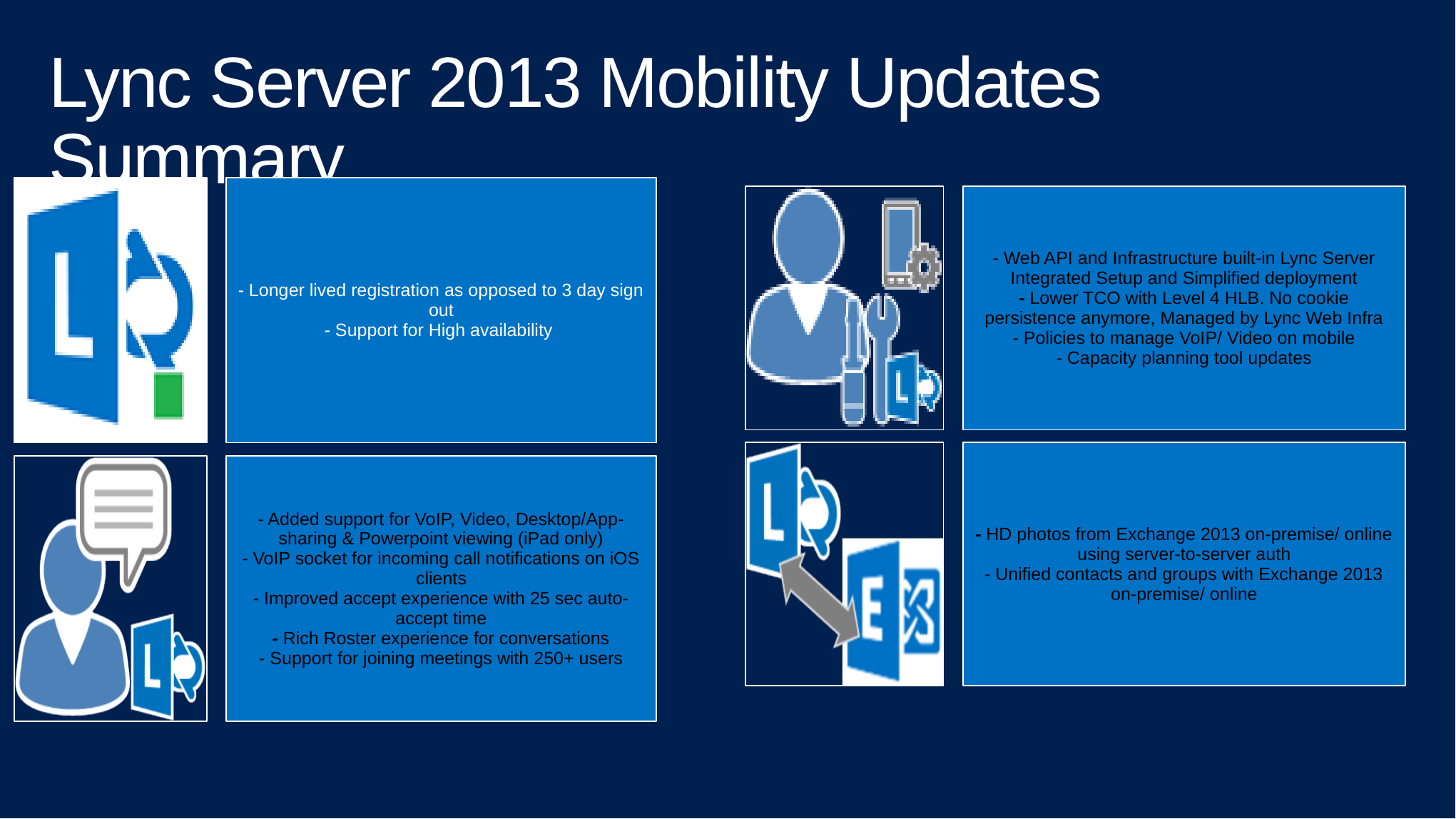

# Lync Server 2013 Mobility Updates Summary
- Longer lived registration as opposed to 3 day sign out
- Support for High availability
- Added support for VoIP, Video, Desktop/App-sharing & Powerpoint viewing (iPad only)
- VoIP socket for incoming call notifications on iOS clients
- Improved accept experience with 25 sec auto-accept time
- Rich Roster experience for conversations
- Support for joining meetings with 250+ users
- Web API and Infrastructure built-in Lync Server Integrated Setup and Simplified deployment
- Lower TCO with Level 4 HLB. No cookie persistence anymore, Managed by Lync Web Infra
- Policies to manage VoIP/ Video on mobile
- Capacity planning tool updates
- HD photos from Exchange 2013 on-premise/ online using server-to-server auth
- Unified contacts and groups with Exchange 2013 on-premise/ online